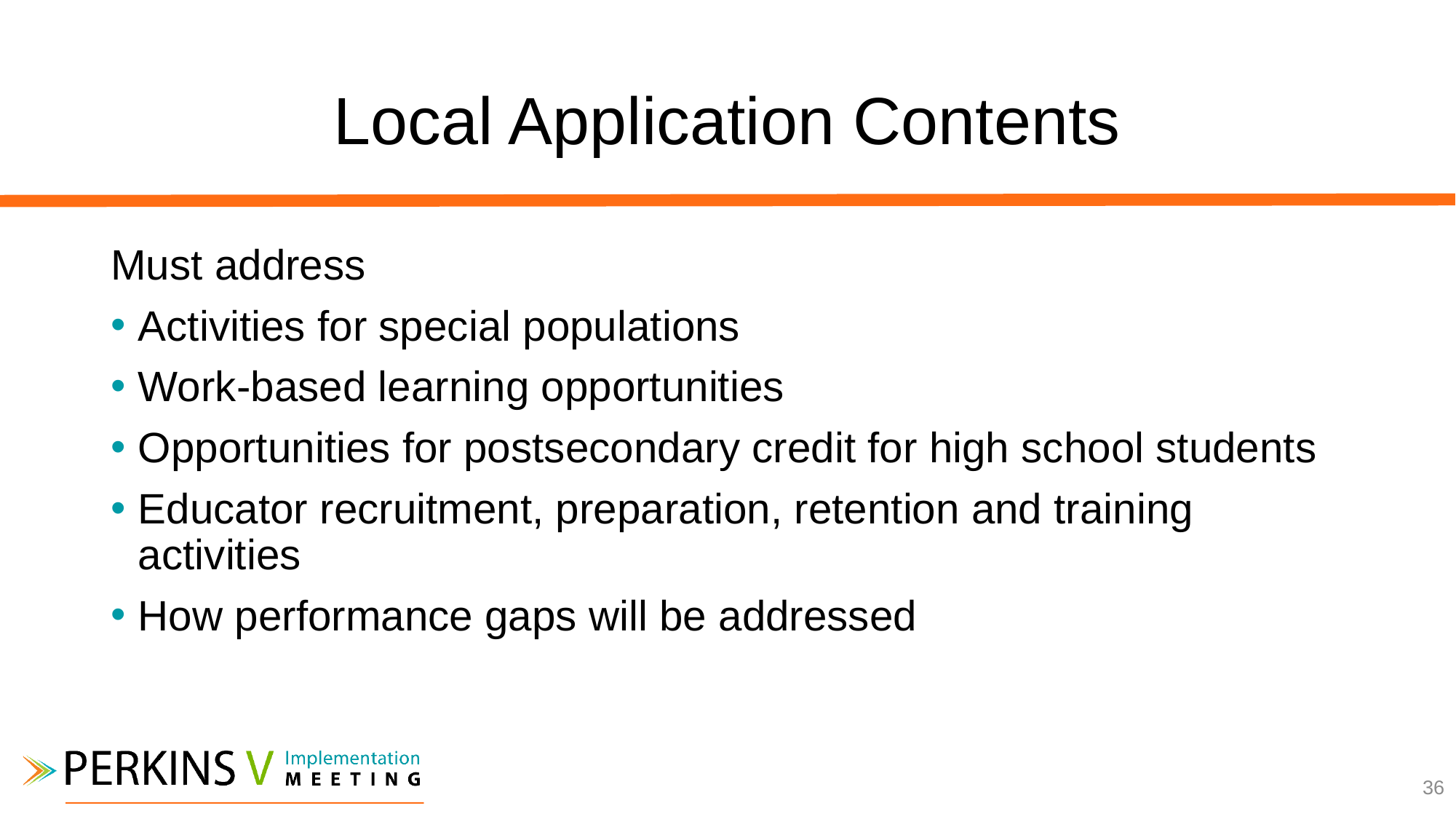

# Local Application Contents
Must address
Activities for special populations
Work-based learning opportunities
Opportunities for postsecondary credit for high school students
Educator recruitment, preparation, retention and training activities
How performance gaps will be addressed

36